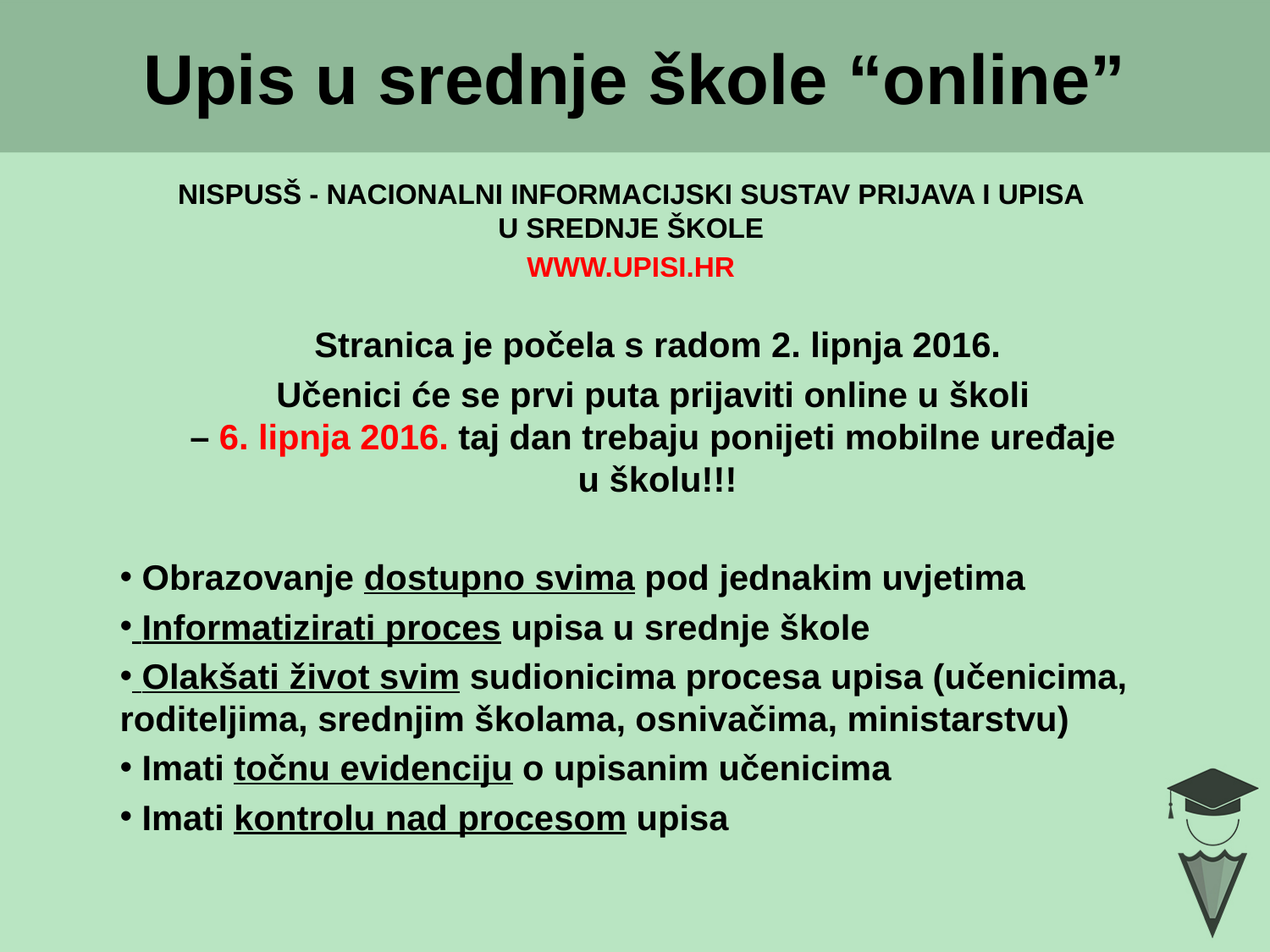

# Upis u srednje škole “online”
NISPUSŠ - NACIONALNI INFORMACIJSKI SUSTAV PRIJAVA I UPISA
U SREDNJE ŠKOLE
WWW.UPISI.HR

Stranica je počela s radom 2. lipnja 2016.
Učenici će se prvi puta prijaviti online u školi
– 6. lipnja 2016. taj dan trebaju ponijeti mobilne uređaje
u školu!!!

 Obrazovanje dostupno svima pod jednakim uvjetima
 Informatizirati proces upisa u srednje škole
 Olakšati život svim sudionicima procesa upisa (učenicima,
roditeljima, srednjim školama, osnivačima, ministarstvu)
 Imati točnu evidenciju o upisanim učenicima
 Imati kontrolu nad procesom upisa